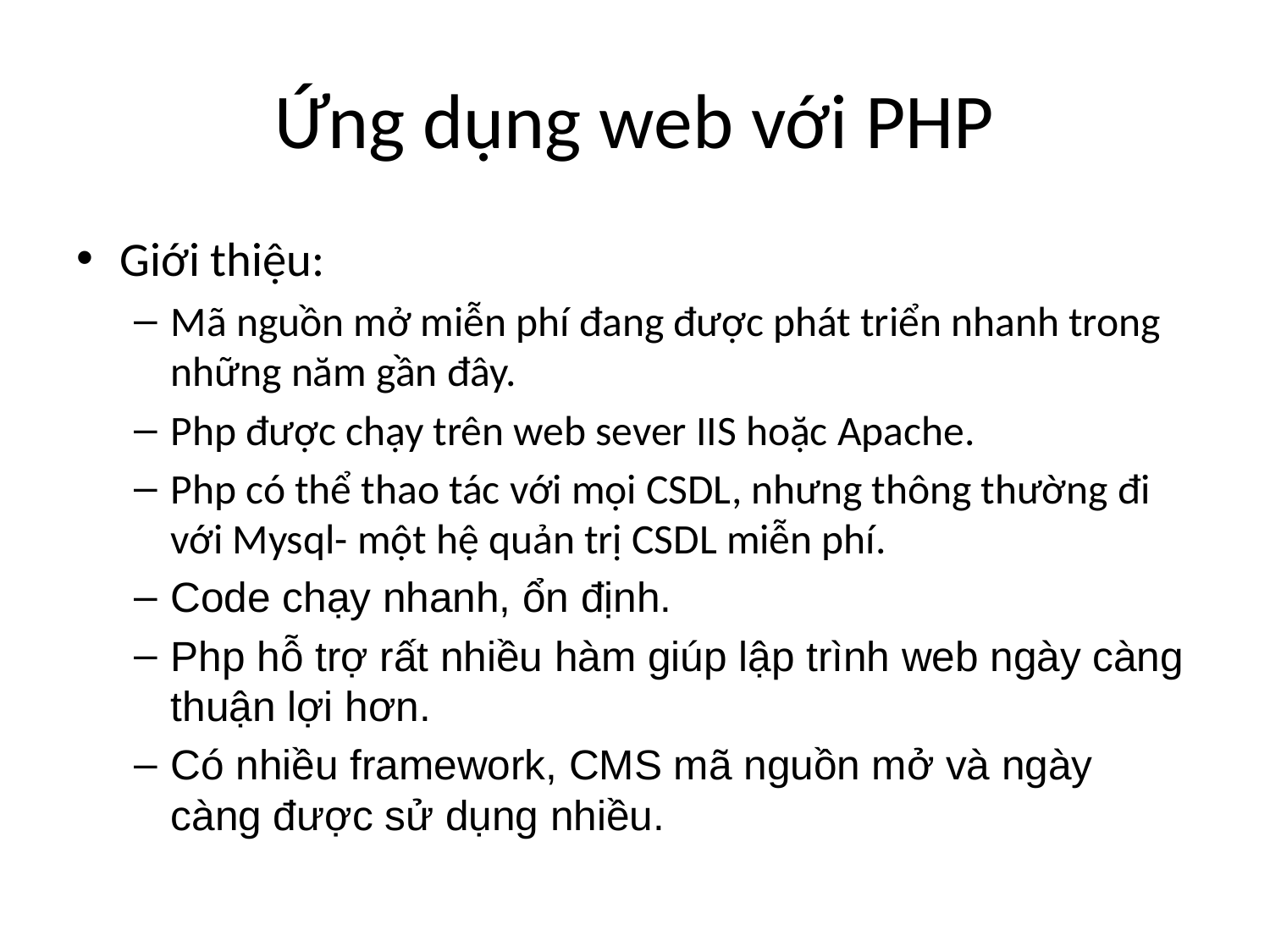

# Ứng dụng web với PHP
Giới thiệu:
Mã nguồn mở miễn phí đang được phát triển nhanh trong những năm gần đây.
Php được chạy trên web sever IIS hoặc Apache.
Php có thể thao tác với mọi CSDL, nhưng thông thường đi với Mysql- một hệ quản trị CSDL miễn phí.
Code chạy nhanh, ổn định.
Php hỗ trợ rất nhiều hàm giúp lập trình web ngày càng thuận lợi hơn.
Có nhiều framework, CMS mã nguồn mở và ngày càng được sử dụng nhiều.